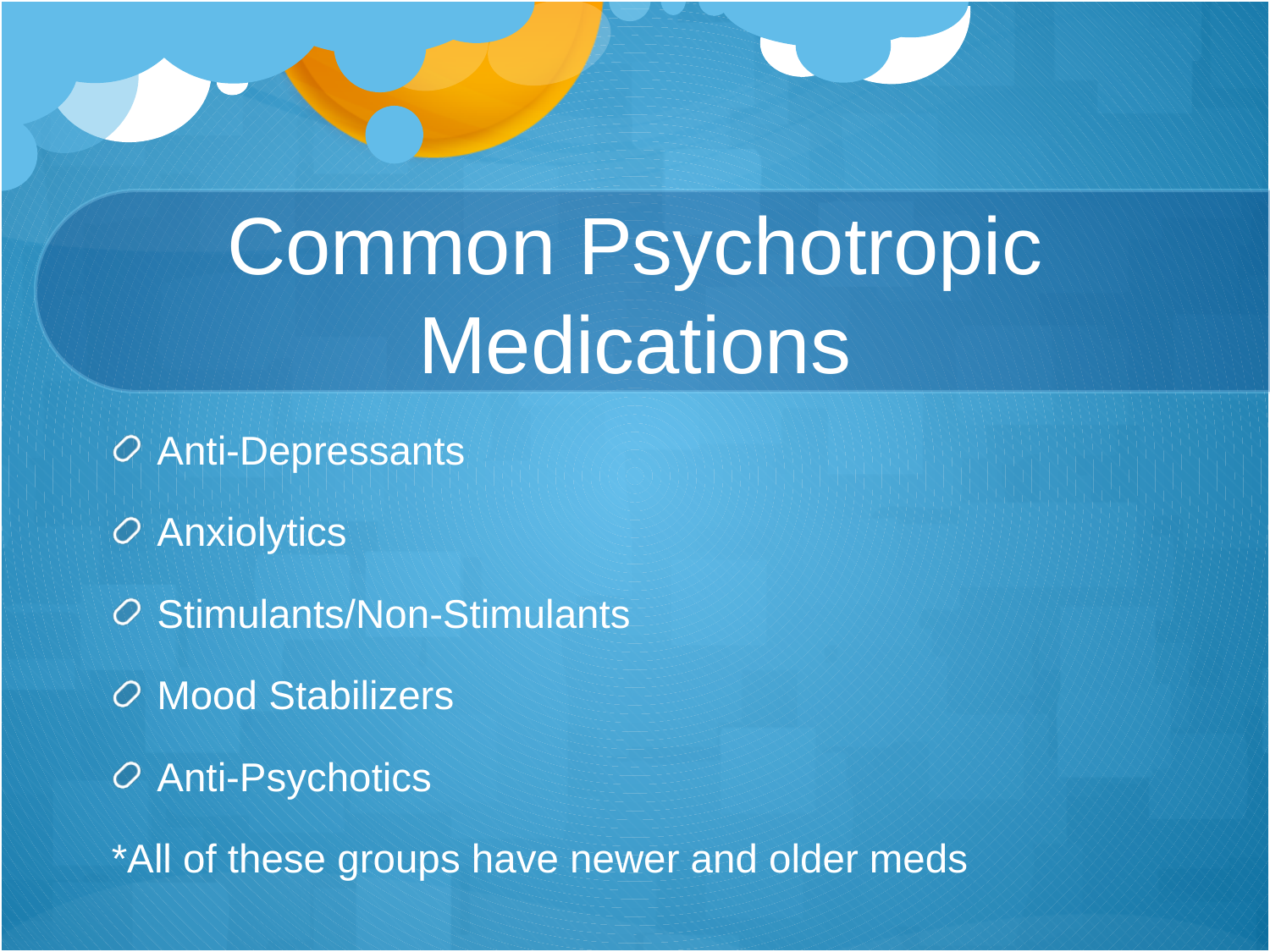

# Common Psychotropic Medications
Anti-Depressants
Anxiolytics
Stimulants/Non-Stimulants
Mood Stabilizers
Anti-Psychotics
*All of these groups have newer and older meds